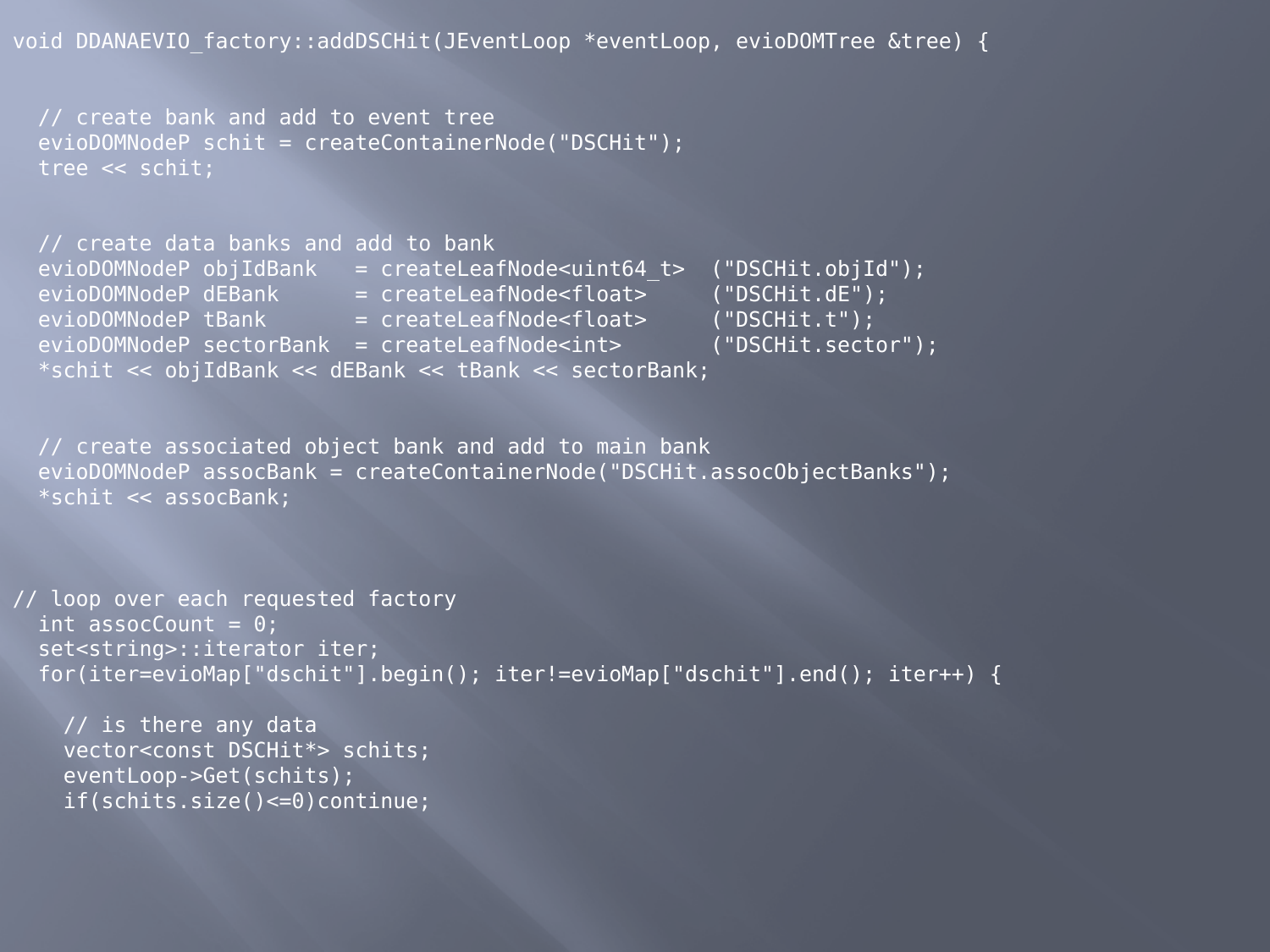

void DDANAEVIO_factory::addDSCHit(JEventLoop *eventLoop, evioDOMTree &tree) {

  // create bank and add to event tree
  evioDOMNodeP schit = createContainerNode("DSCHit");
  tree << schit;

  // create data banks and add to bank
  evioDOMNodeP objIdBank   = createLeafNode<uint64_t>  ("DSCHit.objId");
  evioDOMNodeP dEBank      = createLeafNode<float>     ("DSCHit.dE");
  evioDOMNodeP tBank       = createLeafNode<float>     ("DSCHit.t");
  evioDOMNodeP sectorBank  = createLeafNode<int>       ("DSCHit.sector");
  *schit << objIdBank << dEBank << tBank << sectorBank;

  // create associated object bank and add to main bank
  evioDOMNodeP assocBank = createContainerNode("DSCHit.assocObjectBanks");
  *schit << assocBank;

// loop over each requested factory
  int assocCount = 0;
  set<string>::iterator iter;
  for(iter=evioMap["dschit"].begin(); iter!=evioMap["dschit"].end(); iter++) {

    // is there any data
    vector<const DSCHit*> schits;
    eventLoop->Get(schits);
    if(schits.size()<=0)continue;